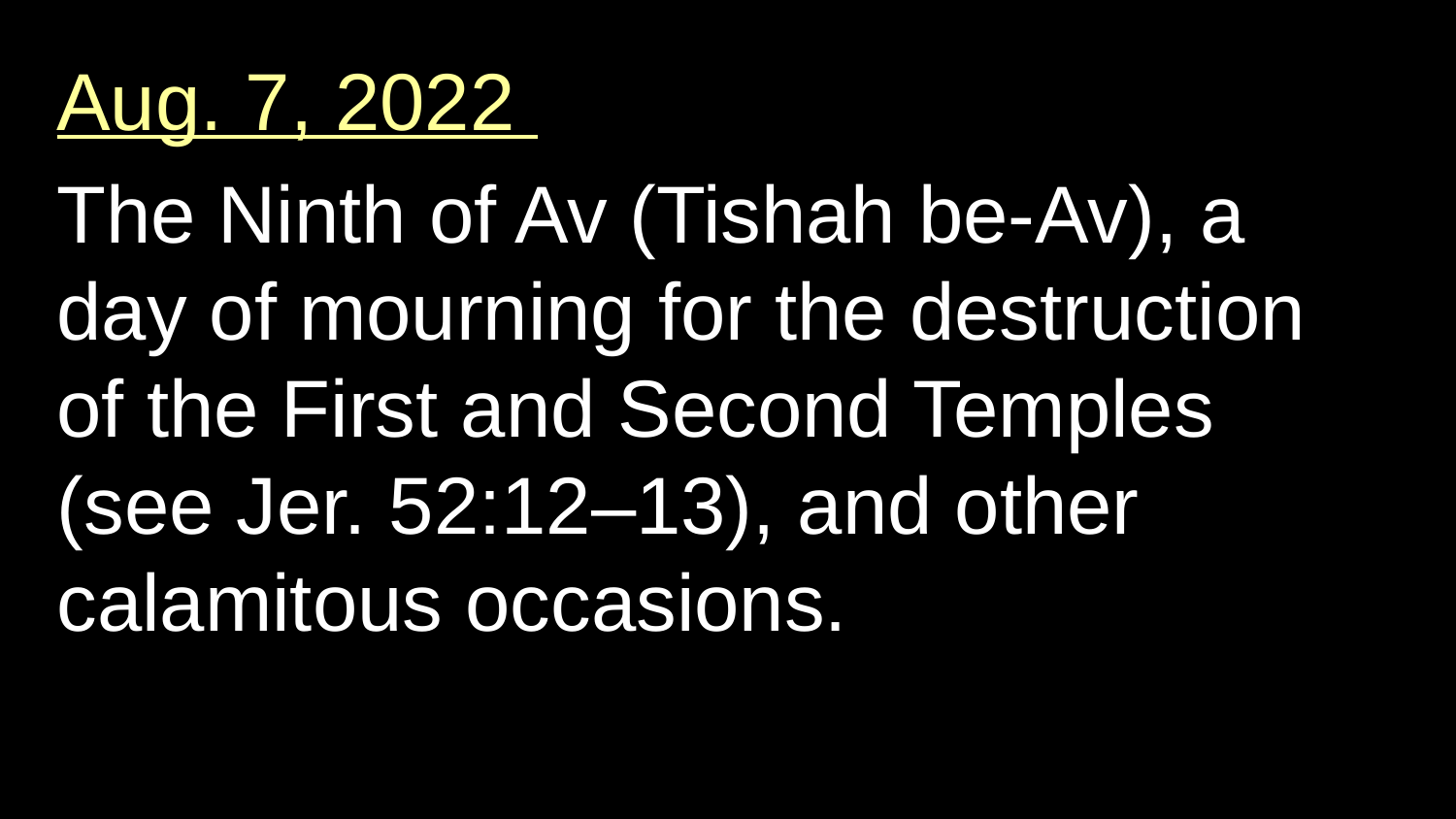

Aug. 7, 2022
The Ninth of Av (Tishah be-Av), a day of mourning for the destruction of the First and Second Temples (see Jer. 52:12–13), and other calamitous occasions.